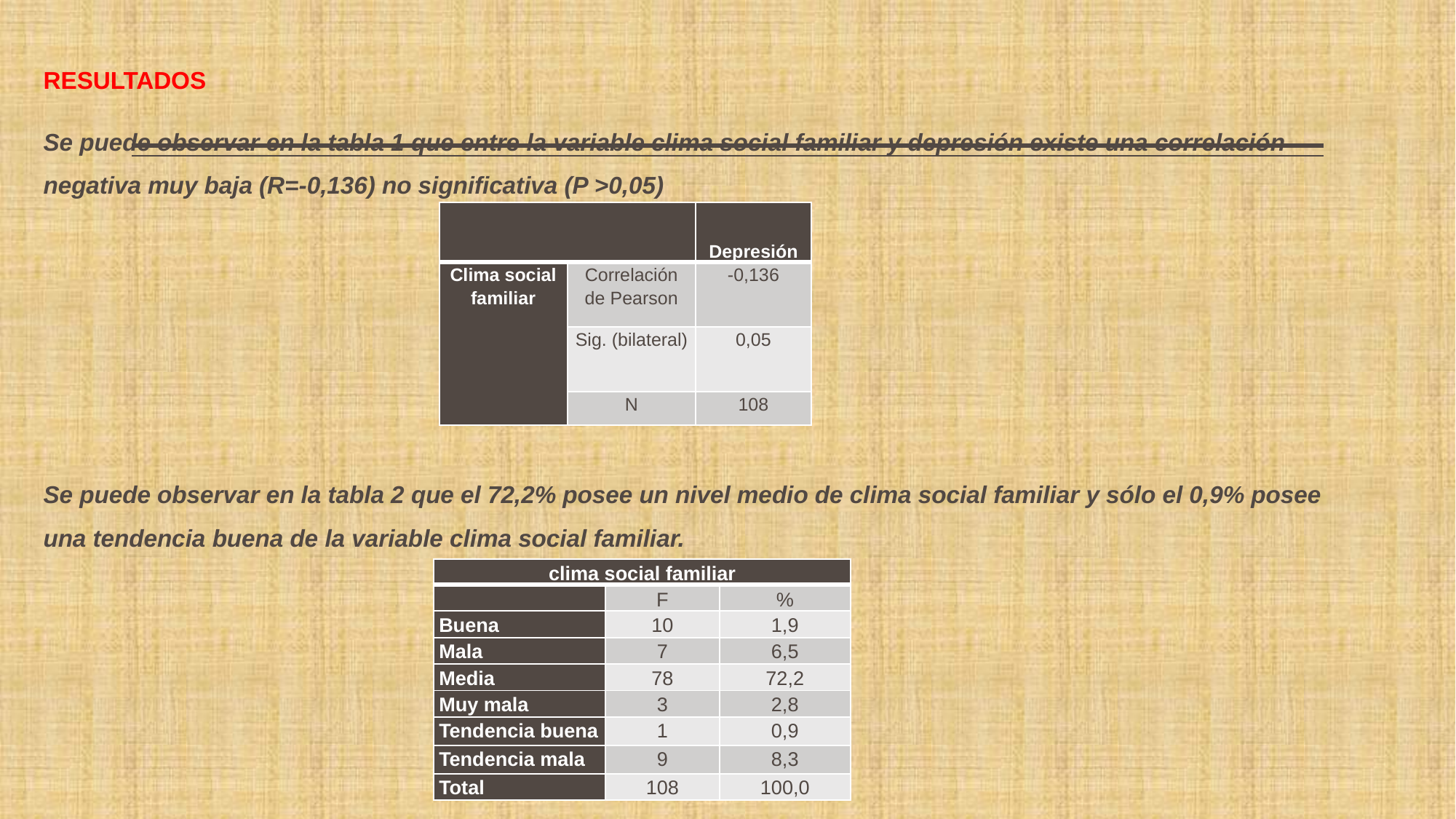

RESULTADOS
Se puede observar en la tabla 1 que entre la variable clima social familiar y depresión existe una correlación negativa muy baja (R=-0,136) no significativa (P >0,05)

Se puede observar en la tabla 2 que el 72,2% posee un nivel medio de clima social familiar y sólo el 0,9% posee una tendencia buena de la variable clima social familiar.

|  |  | Depresión |
| --- | --- | --- |
| Clima social familiar | Correlación de Pearson | -0,136 |
|  | Sig. (bilateral) | 0,05 |
|  | N | 108 |
| clima social familiar |  |  |
| --- | --- | --- |
|  | F | % |
| Buena | 10 | 1,9 |
| Mala | 7 | 6,5 |
| Media | 78 | 72,2 |
| Muy mala | 3 | 2,8 |
| Tendencia buena | 1 | 0,9 |
| Tendencia mala | 9 | 8,3 |
| Total | 108 | 100,0 |